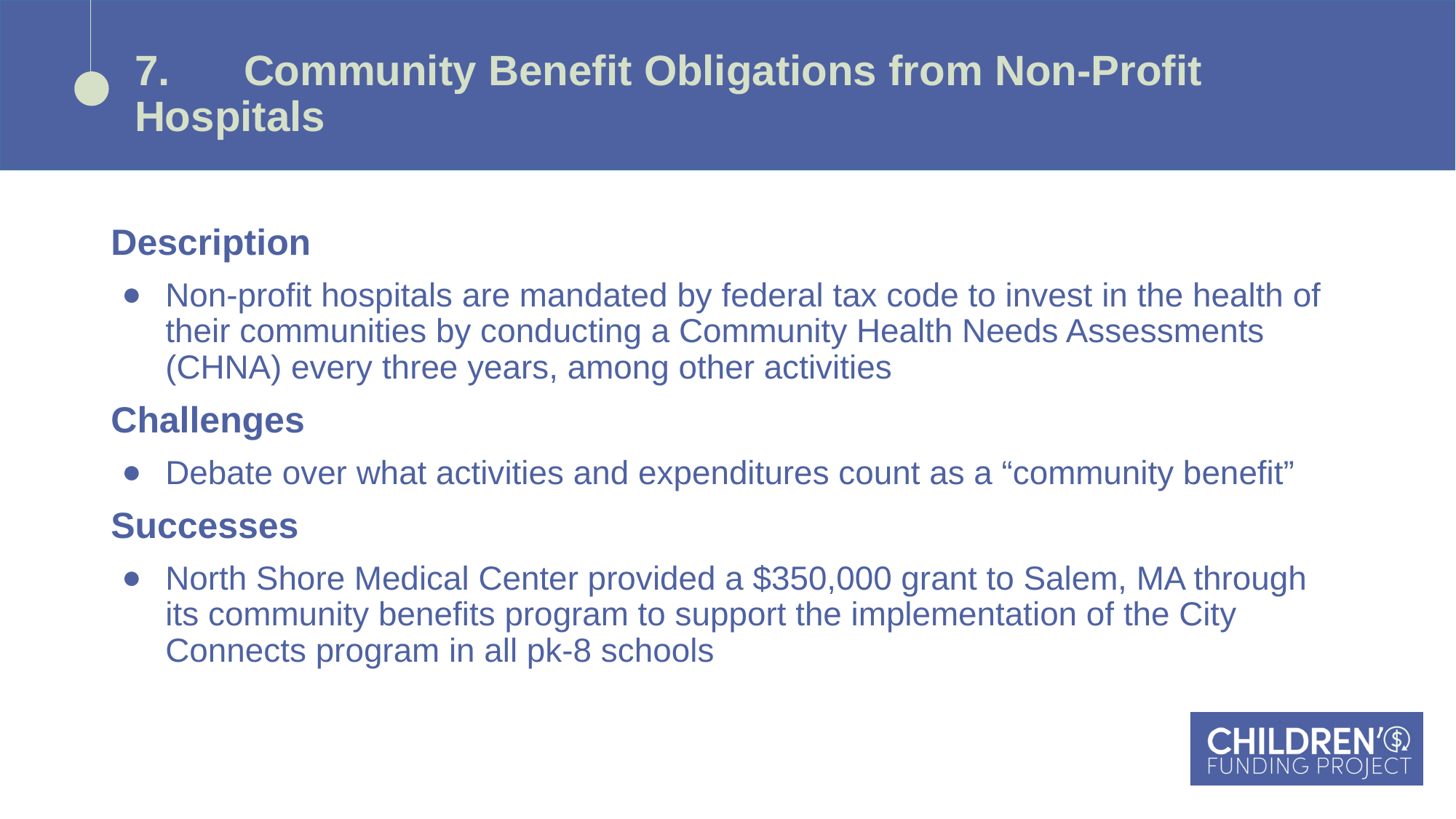

# 7.	Community Benefit Obligations from Non-Profit Hospitals
Description
Non-profit hospitals are mandated by federal tax code to invest in the health of their communities by conducting a Community Health Needs Assessments (CHNA) every three years, among other activities
Challenges
Debate over what activities and expenditures count as a “community benefit”
Successes
North Shore Medical Center provided a $350,000 grant to Salem, MA through its community benefits program to support the implementation of the City Connects program in all pk-8 schools